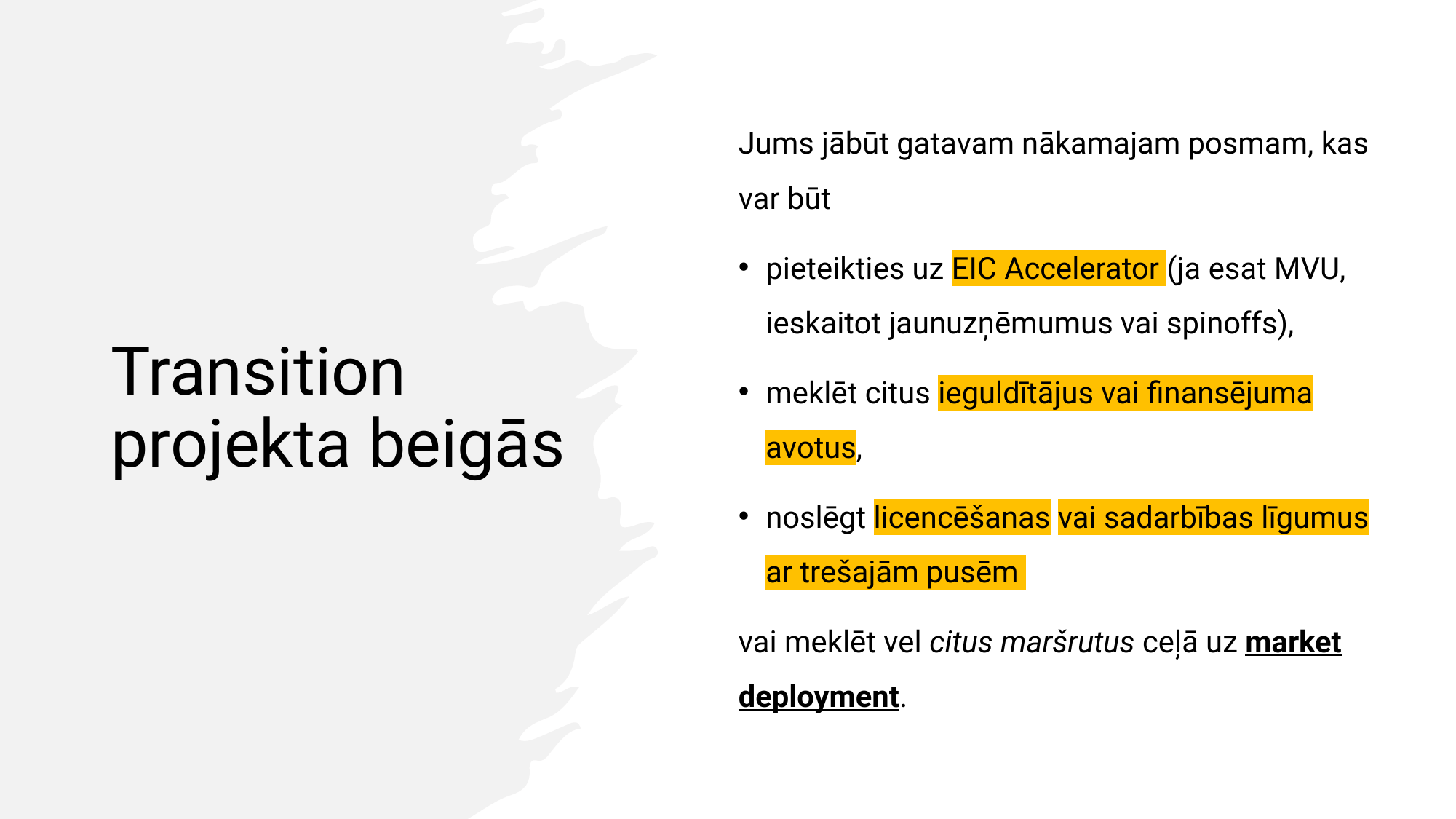

# Transition projekta beigās
Jums jābūt gatavam nākamajam posmam, kas var būt
pieteikties uz EIC Accelerator (ja esat MVU, ieskaitot jaunuzņēmumus vai spinoffs),
meklēt citus ieguldītājus vai finansējuma avotus,
noslēgt licencēšanas vai sadarbības līgumus ar trešajām pusēm
vai meklēt vel citus maršrutus ceļā uz market deployment.